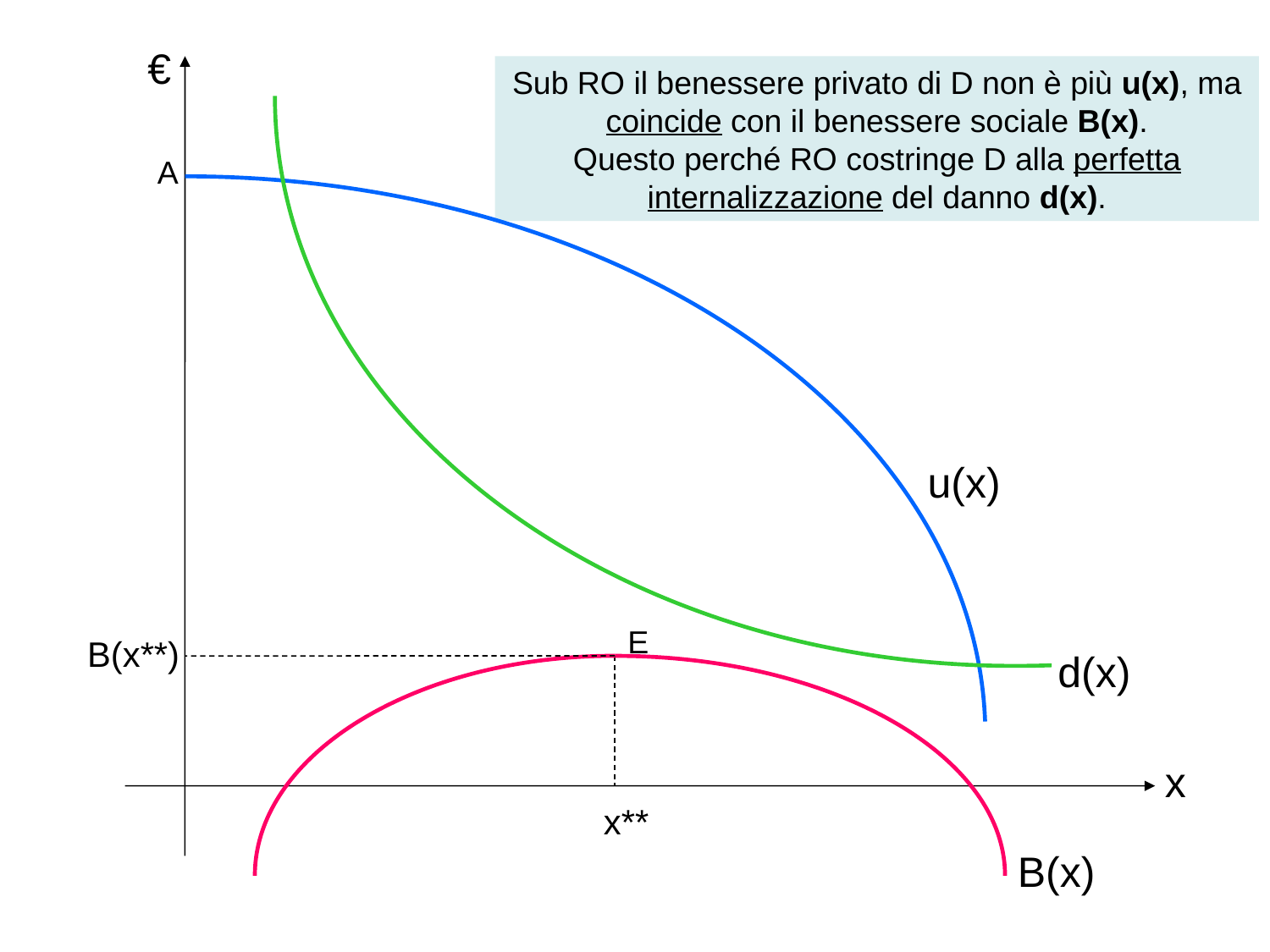

€

Sub RO il benessere privato di D non è più u(x), ma coincide con il benessere sociale B(x).
Questo perché RO costringe D alla perfetta internalizzazione del danno d(x).

A

u(x)
E
B(x**)
d(x)

x

x**
B(x)